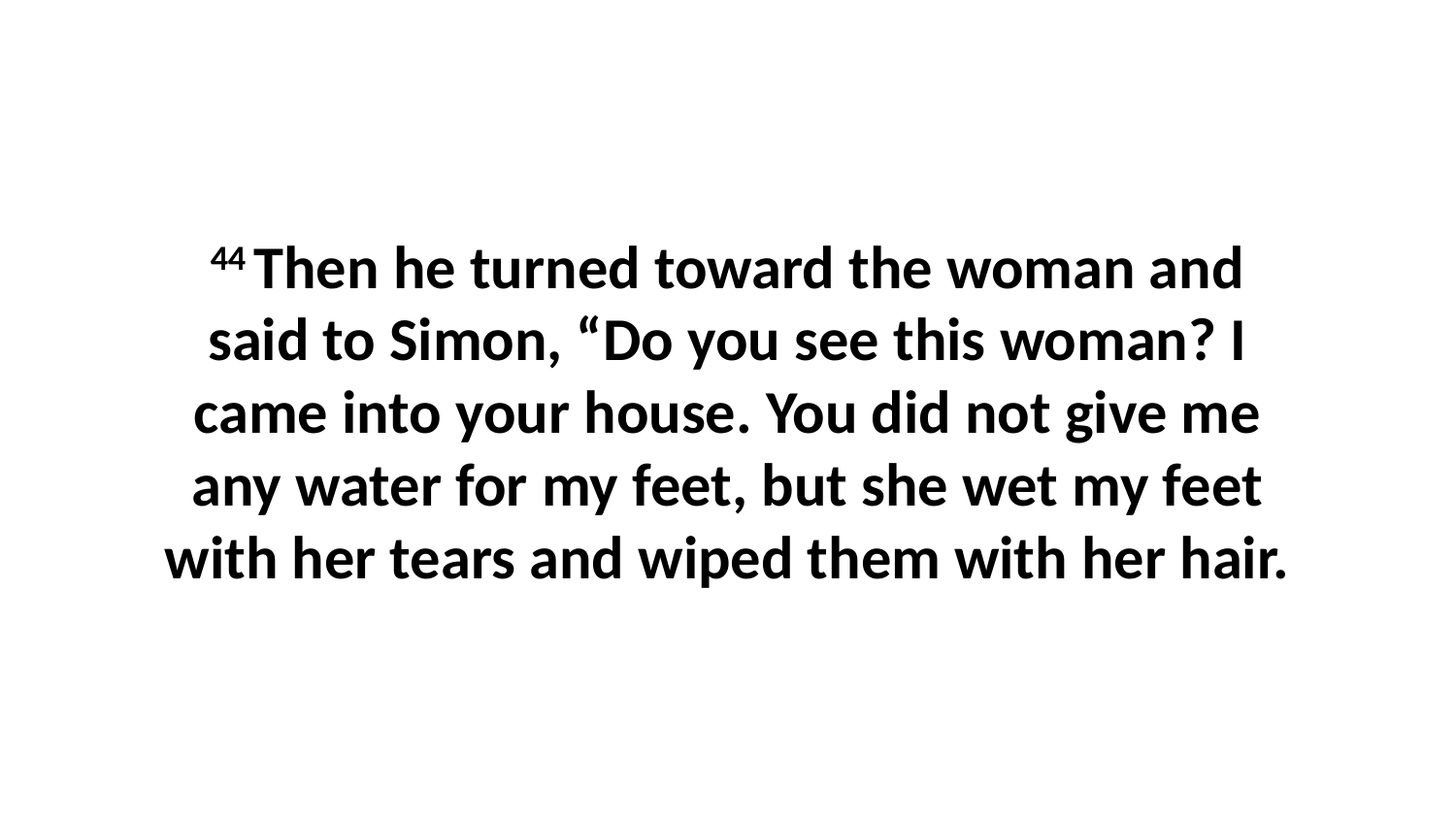

44 Then he turned toward the woman and said to Simon, “Do you see this woman? I came into your house. You did not give me any water for my feet, but she wet my feet with her tears and wiped them with her hair.